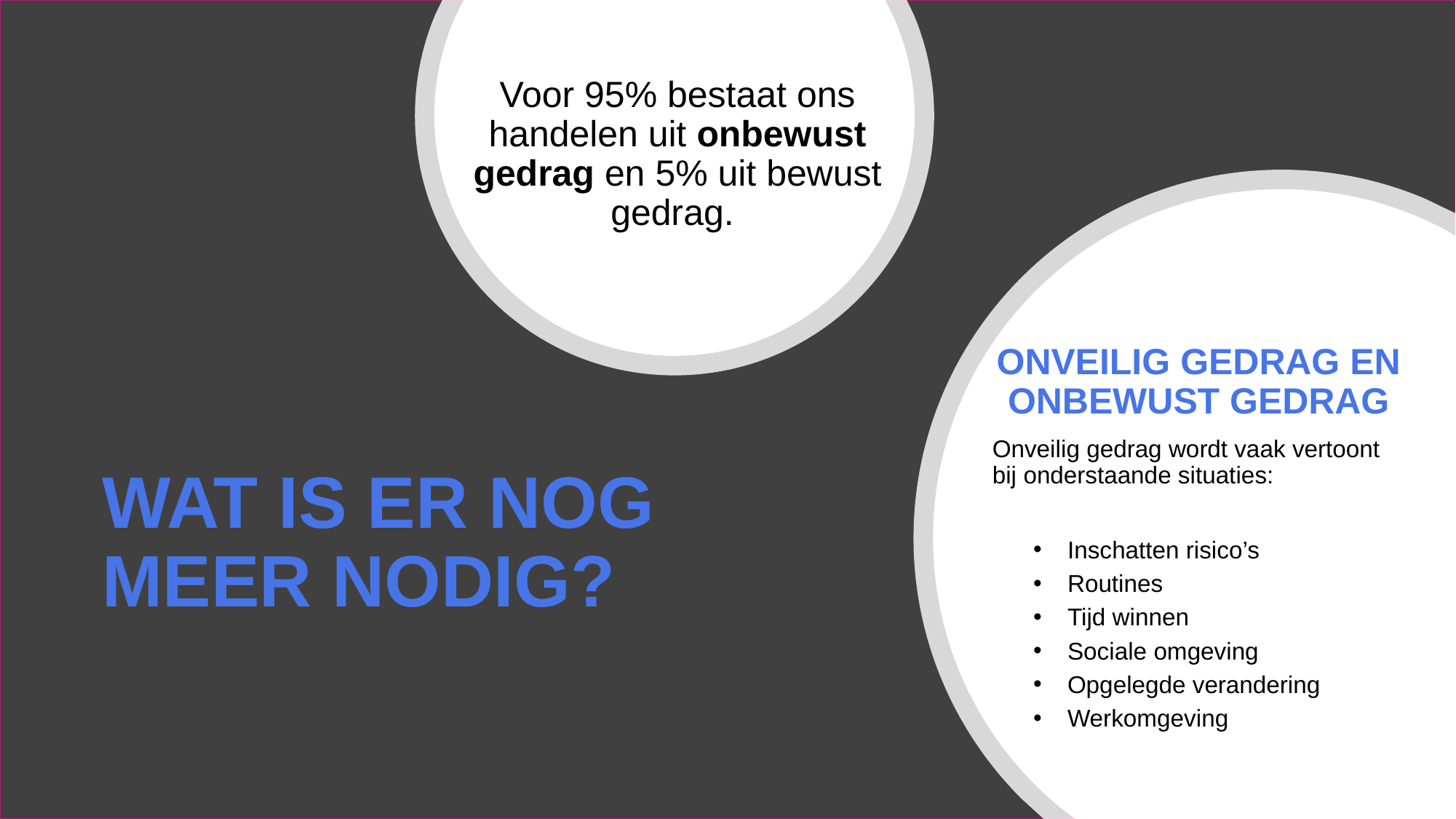

Voor 95% bestaat ons handelen uit onbewust gedrag en 5% uit bewust gedrag.

Onveilig gedrag en onbewust gedrag
Onveilig gedrag wordt vaak vertoont bij onderstaande situaties:

Inschatten risico’s
Routines
Tijd winnen
Sociale omgeving
Opgelegde verandering
Werkomgeving
# Wat is er nog meer nodig?